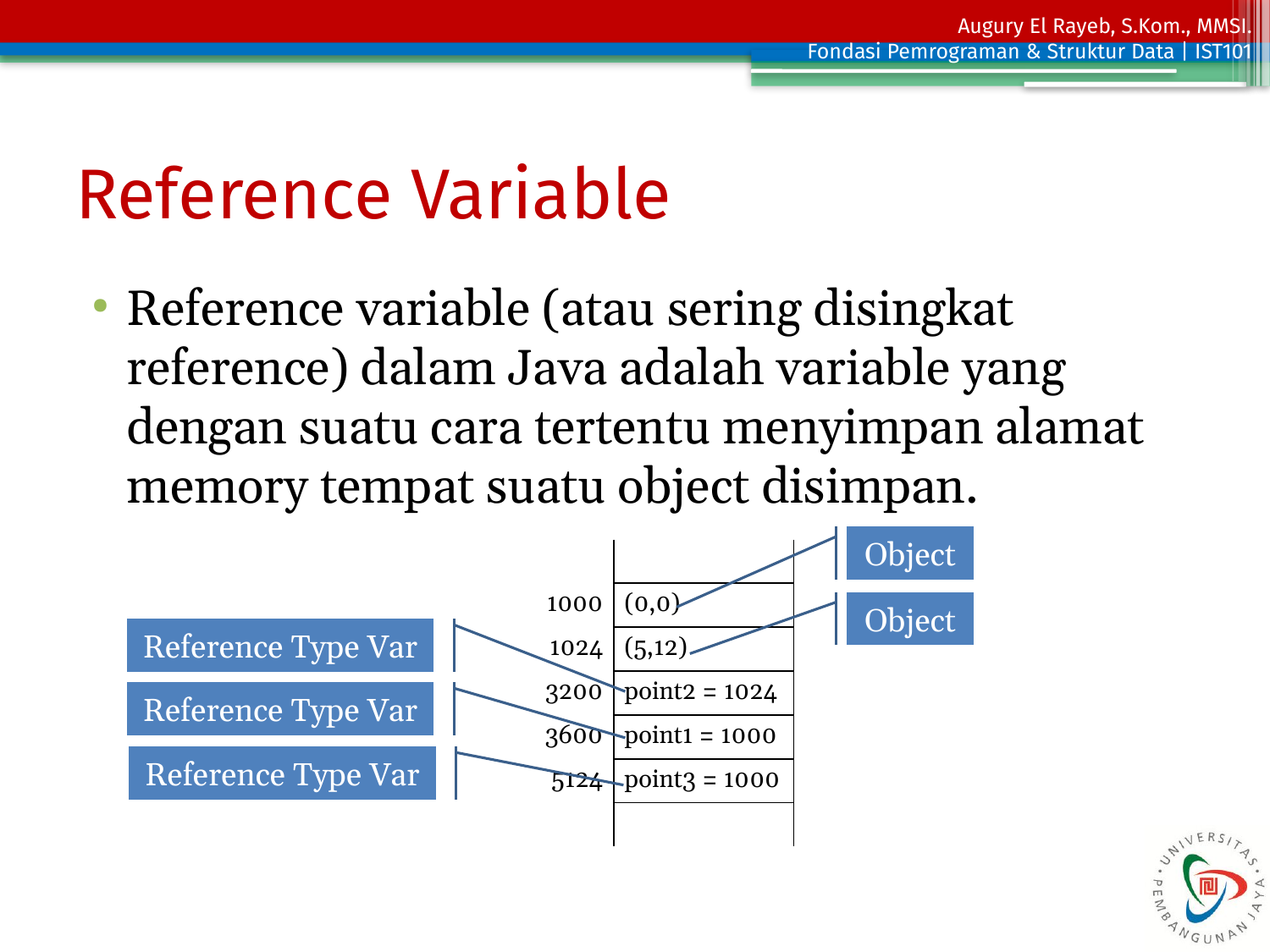

# Reference Variable
Reference variable (atau sering disingkat reference) dalam Java adalah variable yang dengan suatu cara tertentu menyimpan alamat memory tempat suatu object disimpan.
Object
|  |  |
| --- | --- |
| 1000 | (0,0) |
| 1024 | (5,12) |
| 3200 | point2 = 1024 |
| 3600 | point1 = 1000 |
| 5124 | point3 = 1000 |
|  |  |
Object
Reference Type Var
Reference Type Var
Reference Type Var